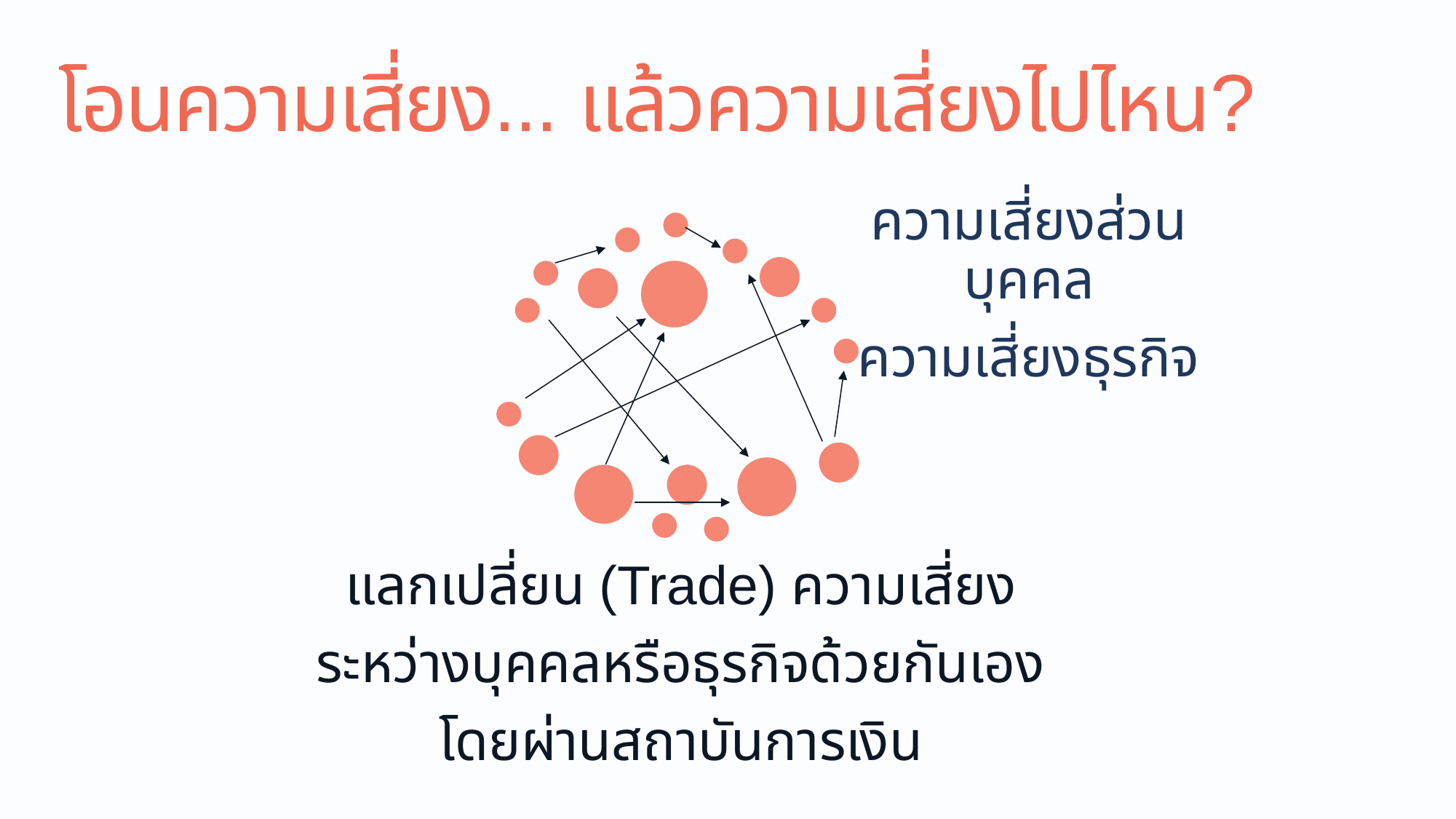

# โอนความเสี่ยง... แล้วความเสี่ยงไปไหน?
ความเสี่ยงส่วนบุคคล
ความเสี่ยงธุรกิจ
แลกเปลี่ยน (Trade) ความเสี่ยง
ระหว่างบุคคลหรือธุรกิจด้วยกันเอง
โดยผ่านสถาบันการเงิน